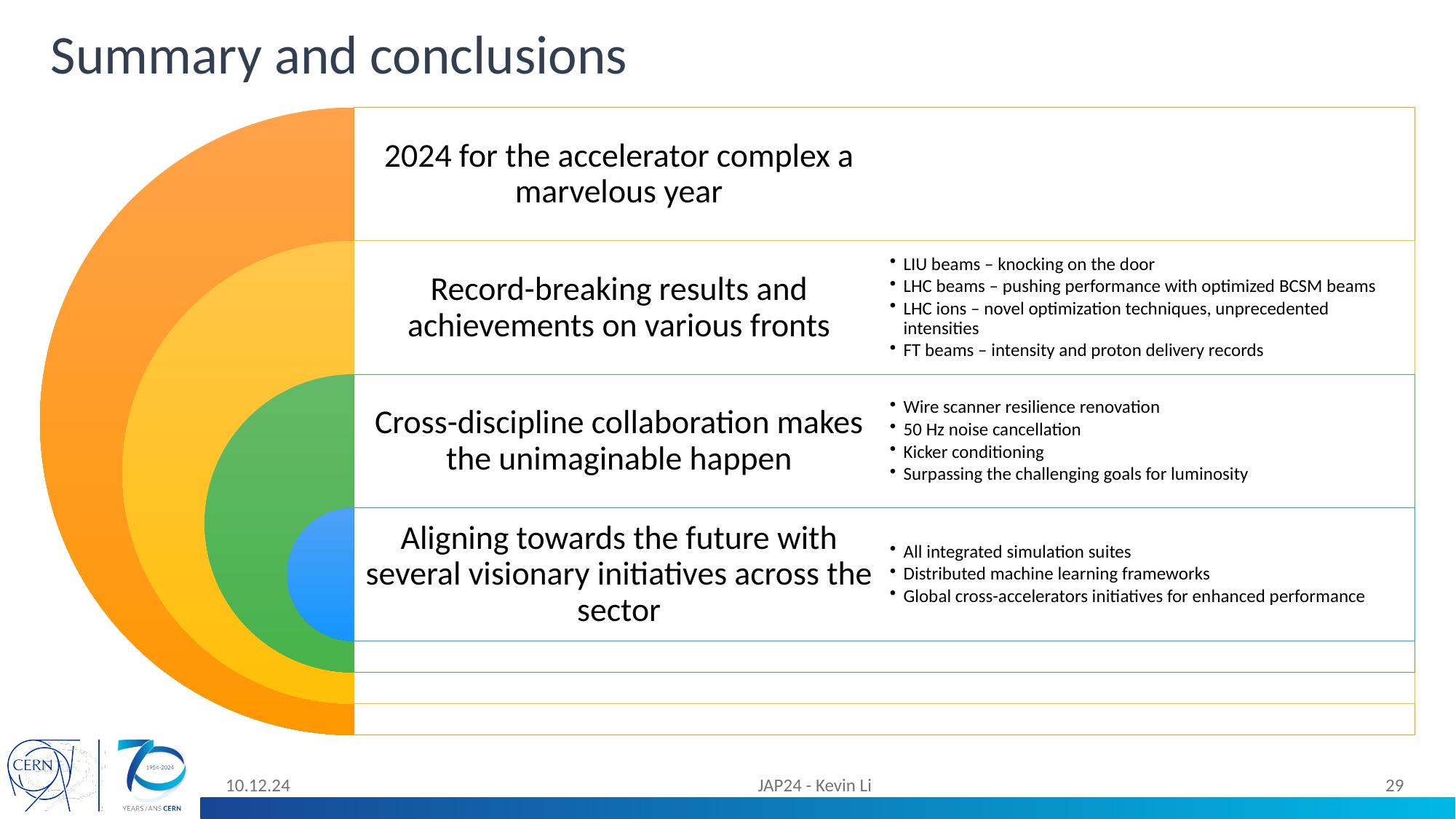

# Summary and conclusions
2024 for the accelerator complex a marvelous year
Record-breaking results and achievements on various fronts
Cross-discipline collaboration makes the unimaginable happen
Aligning towards the future with several visionary initiatives across the sector
LIU beams – knocking on the door
LHC beams – pushing performance with optimized BCSM beams
LHC ions – novel optimization techniques, unprecedented intensities
FT beams – intensity and proton delivery records
Wire scanner resilience renovation
50 Hz noise cancellation
Kicker conditioning
Surpassing the challenging goals for luminosity
All integrated simulation suites
Distributed machine learning frameworks
Global cross-accelerators initiatives for enhanced performance
10.12.24
JAP24 - Kevin Li
29